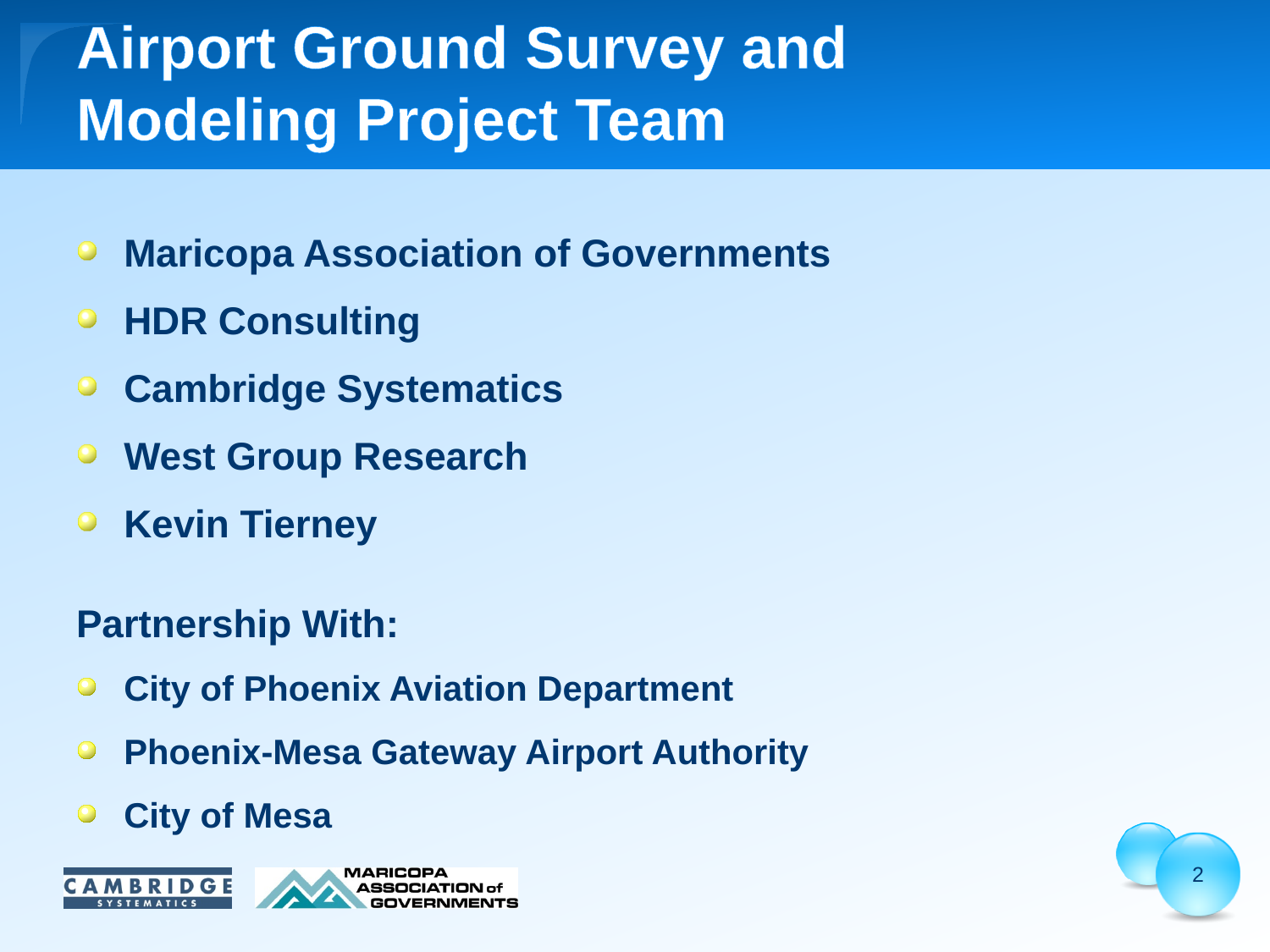

# Airport Ground Survey and Modeling Project Team
Maricopa Association of Governments
HDR Consulting
Cambridge Systematics
West Group Research
Kevin Tierney
Partnership With:
City of Phoenix Aviation Department
Phoenix-Mesa Gateway Airport Authority
City of Mesa

2